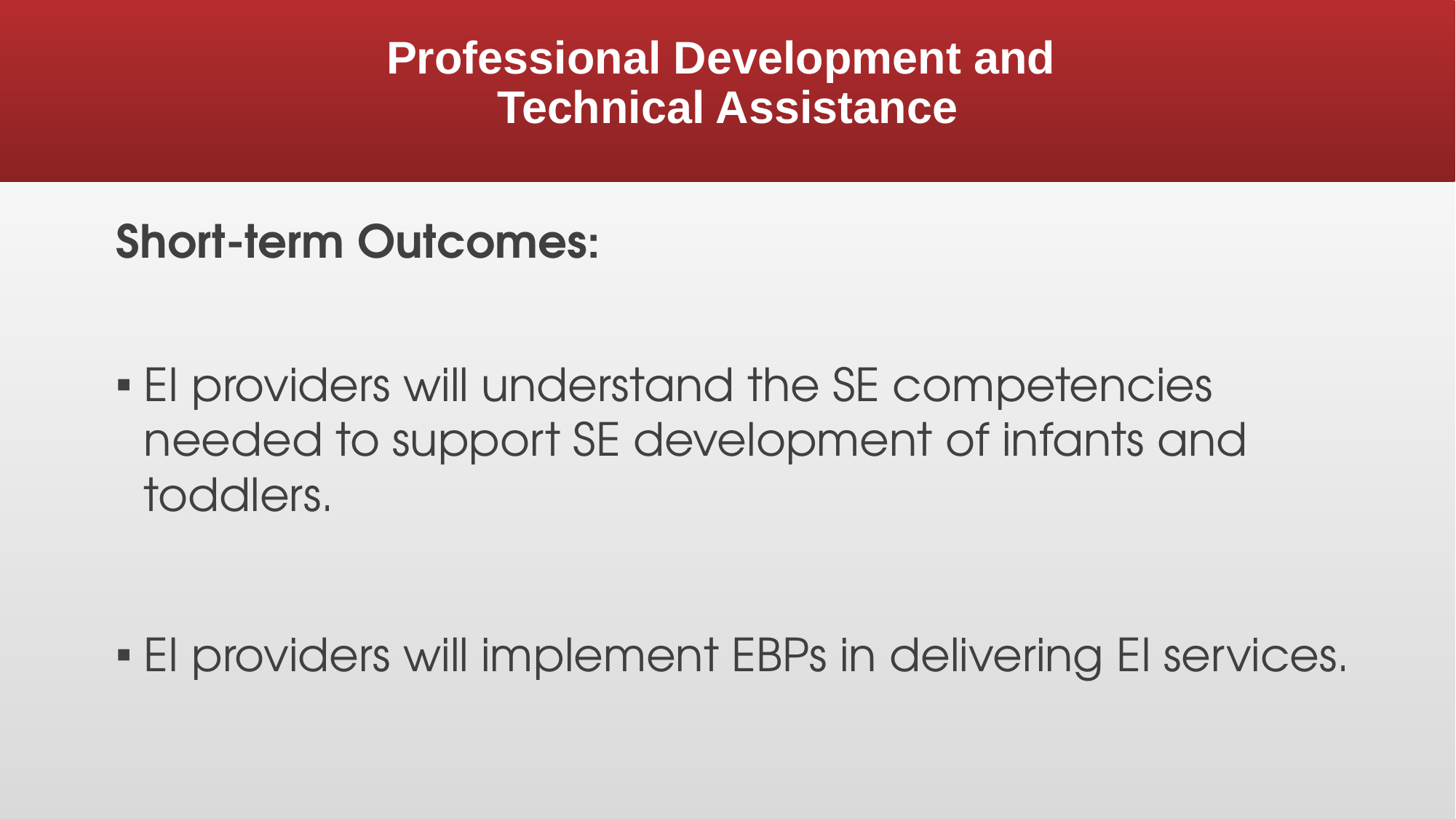

# Professional Development and Technical Assistance
Short-term Outcomes:

EI providers will understand the SE competencies needed to support SE development of infants and toddlers.

EI providers will implement EBPs in delivering EI services.